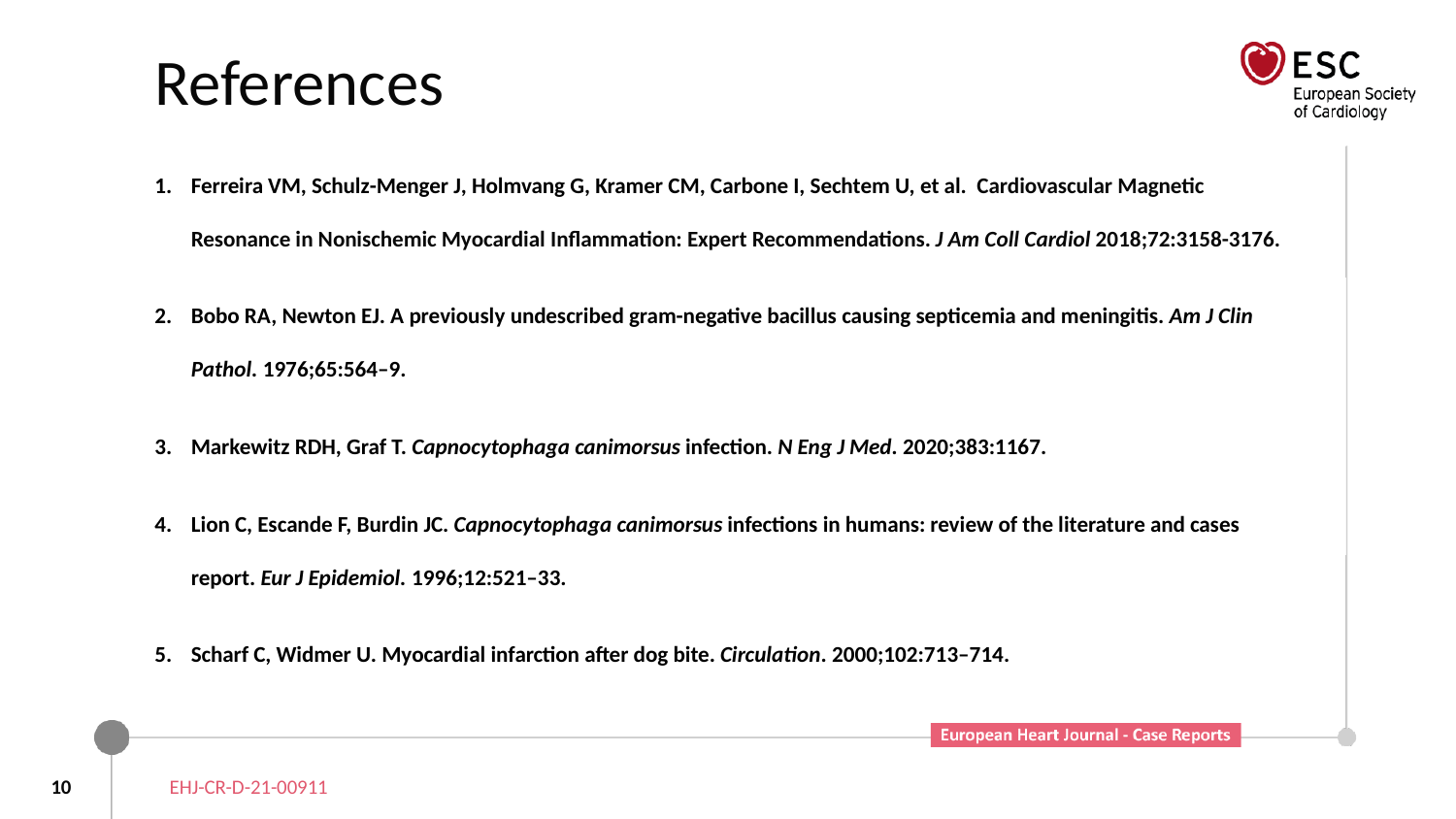

# References
Ferreira VM, Schulz-Menger J, Holmvang G, Kramer CM, Carbone I, Sechtem U, et al.  Cardiovascular Magnetic Resonance in Nonischemic Myocardial Inflammation: Expert Recommendations. J Am Coll Cardiol 2018;72:3158-3176.
Bobo RA, Newton EJ. A previously undescribed gram-negative bacillus causing septicemia and meningitis. Am J Clin Pathol. 1976;65:564–9.
Markewitz RDH, Graf T. Capnocytophaga canimorsus infection. N Eng J Med. 2020;383:1167.
Lion C, Escande F, Burdin JC. Capnocytophaga canimorsus infections in humans: review of the literature and cases report. Eur J Epidemiol. 1996;12:521–33.
Scharf C, Widmer U. Myocardial infarction after dog bite. Circulation. 2000;102:713–714.

10
EHJ-CR-D-21-00911